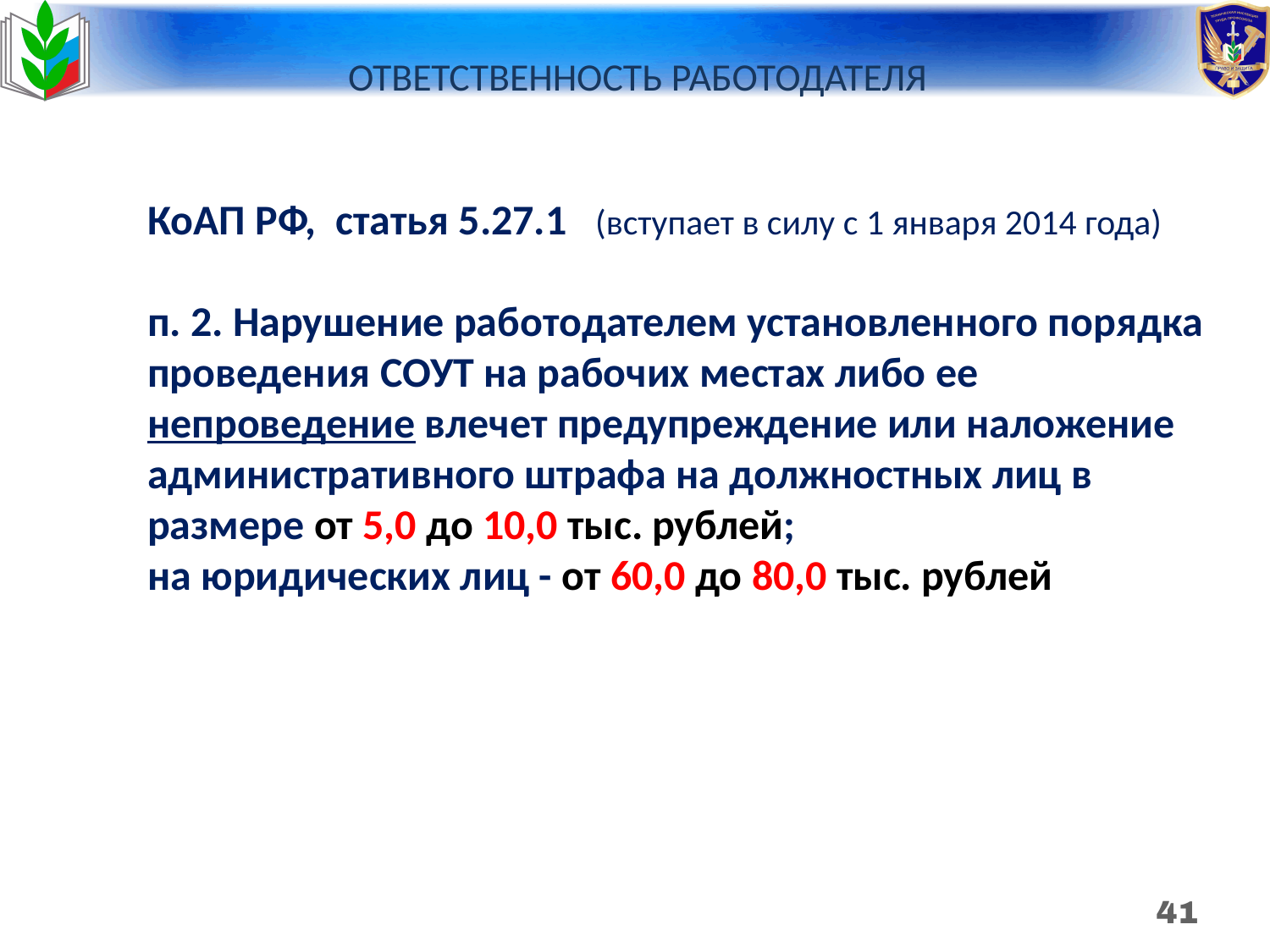

# ОТВЕТСТВЕННОСТЬ РАБОТОДАТЕЛЯ
КоАП РФ,  статья 5.27.1   (вступает в силу с 1 января 2014 года)

п. 2. Нарушение работодателем установленного порядка проведения СОУТ на рабочих местах либо ее непроведение влечет предупреждение или наложение административного штрафа на должностных лиц в размере от 5,0 до 10,0 тыс. рублей;
на юридических лиц - от 60,0 до 80,0 тыс. рублей

Специальная оценка условий труда. Общие положения
41